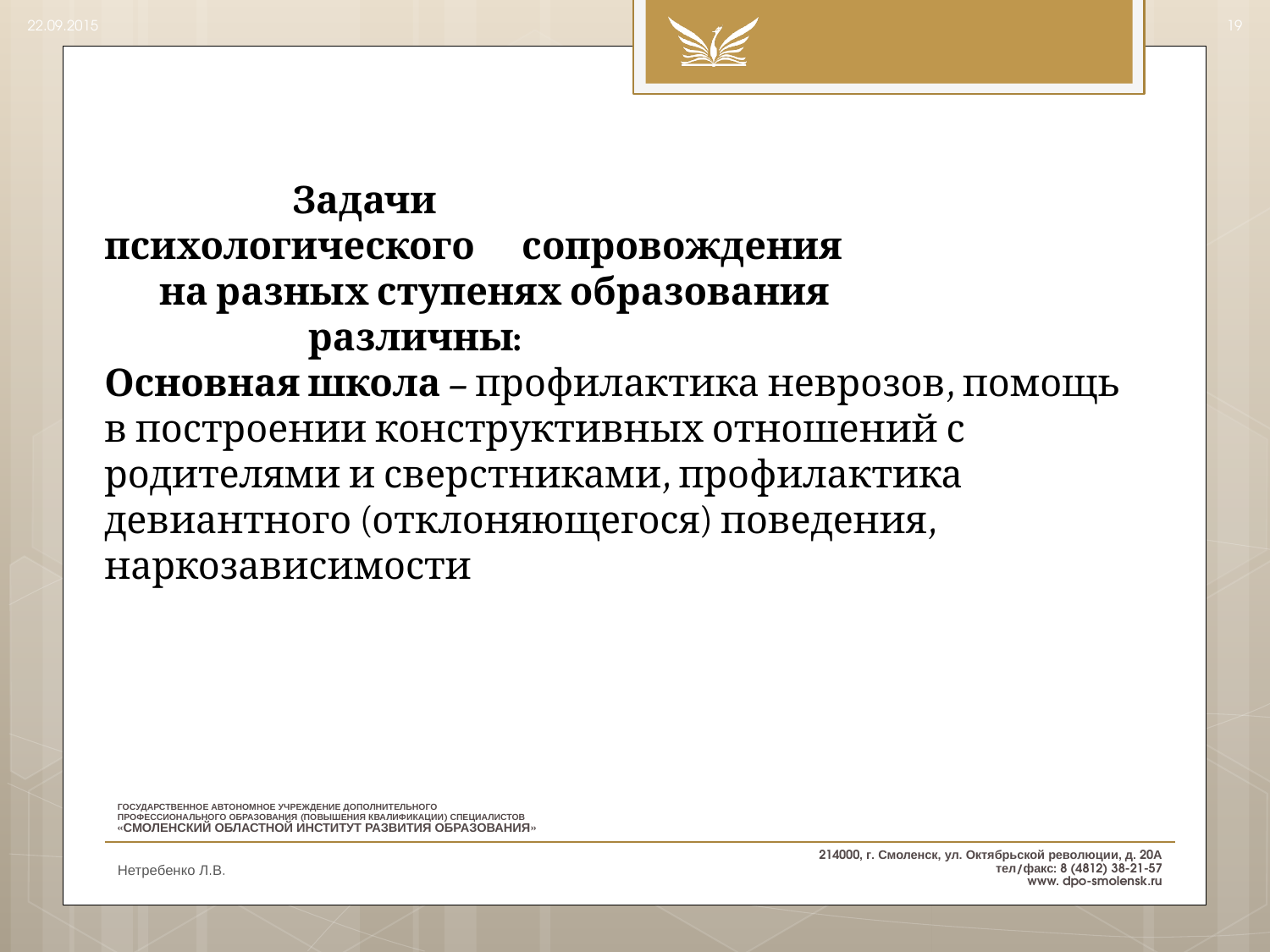

22.09.2015
19
# Задачи психологического      сопровождения на разных ступенях образования различны: Основная школа – профилактика неврозов, помощь в построении конструктивных отношений с родителями и сверстниками, профилактика девиантного (отклоняющегося) поведения, наркозависимости

Нетребенко Л.В.